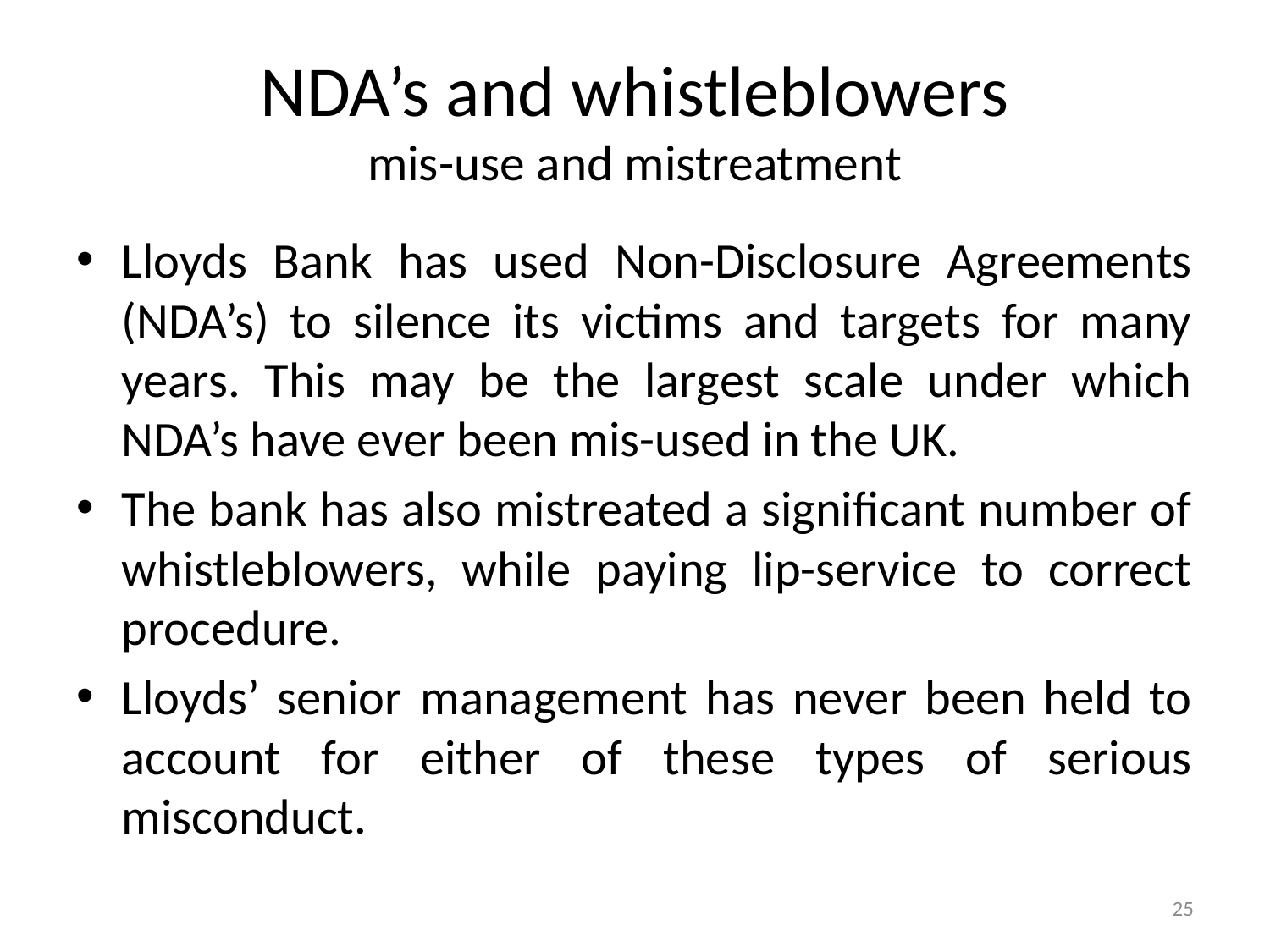

# NDA’s and whistleblowers mis-use and mistreatment
Lloyds Bank has used Non-Disclosure Agreements (NDA’s) to silence its victims and targets for many years. This may be the largest scale under which NDA’s have ever been mis-used in the UK.
The bank has also mistreated a significant number of whistleblowers, while paying lip-service to correct procedure.
Lloyds’ senior management has never been held to account for either of these types of serious misconduct.
25